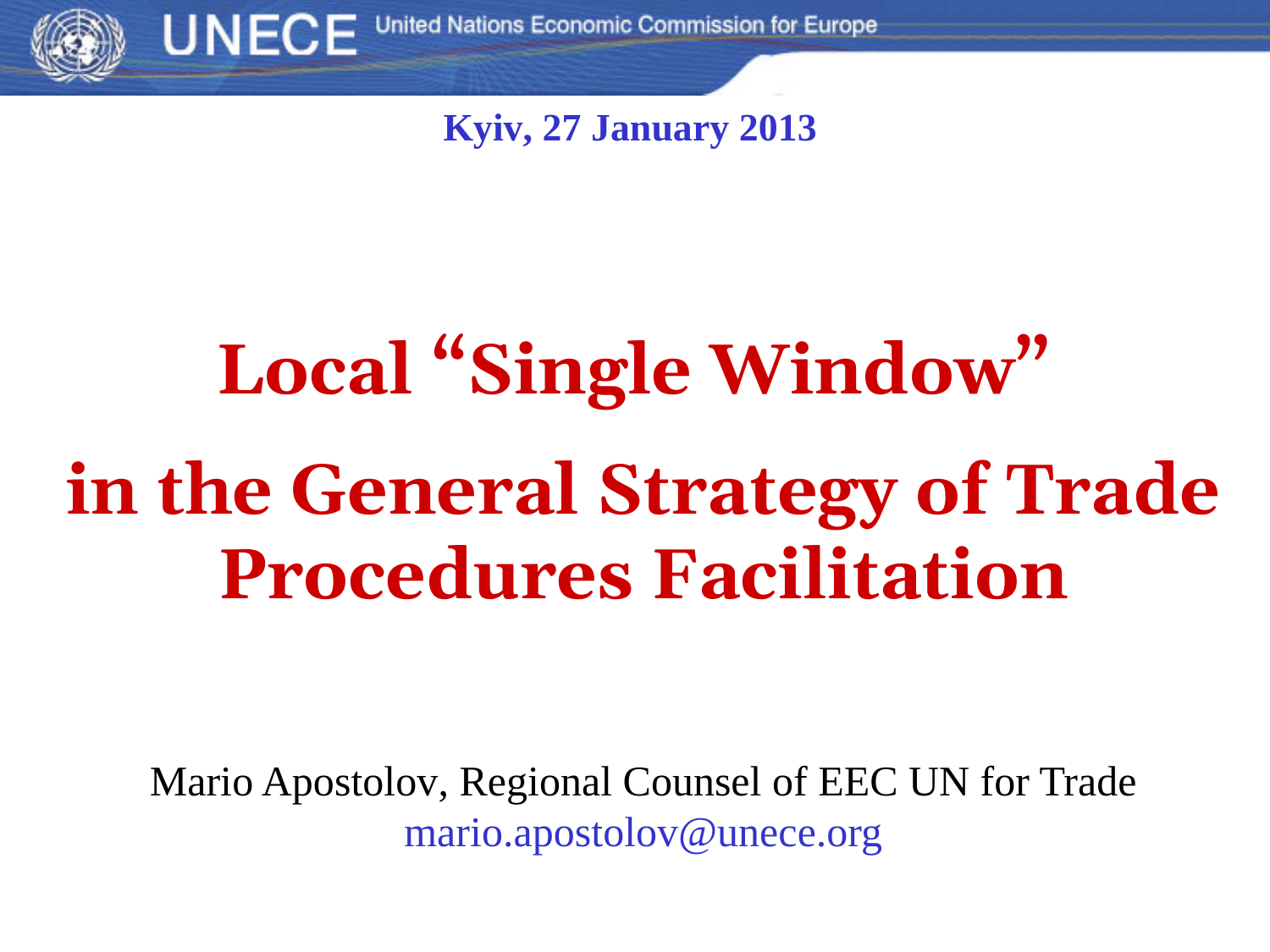

Kyiv, 27 January 2013

Local “Single Window”
in the General Strategy of Trade Procedures Facilitation

Mario Apostolov, Regional Counsel of EEC UN for Trade mario.apostolov@unece.org